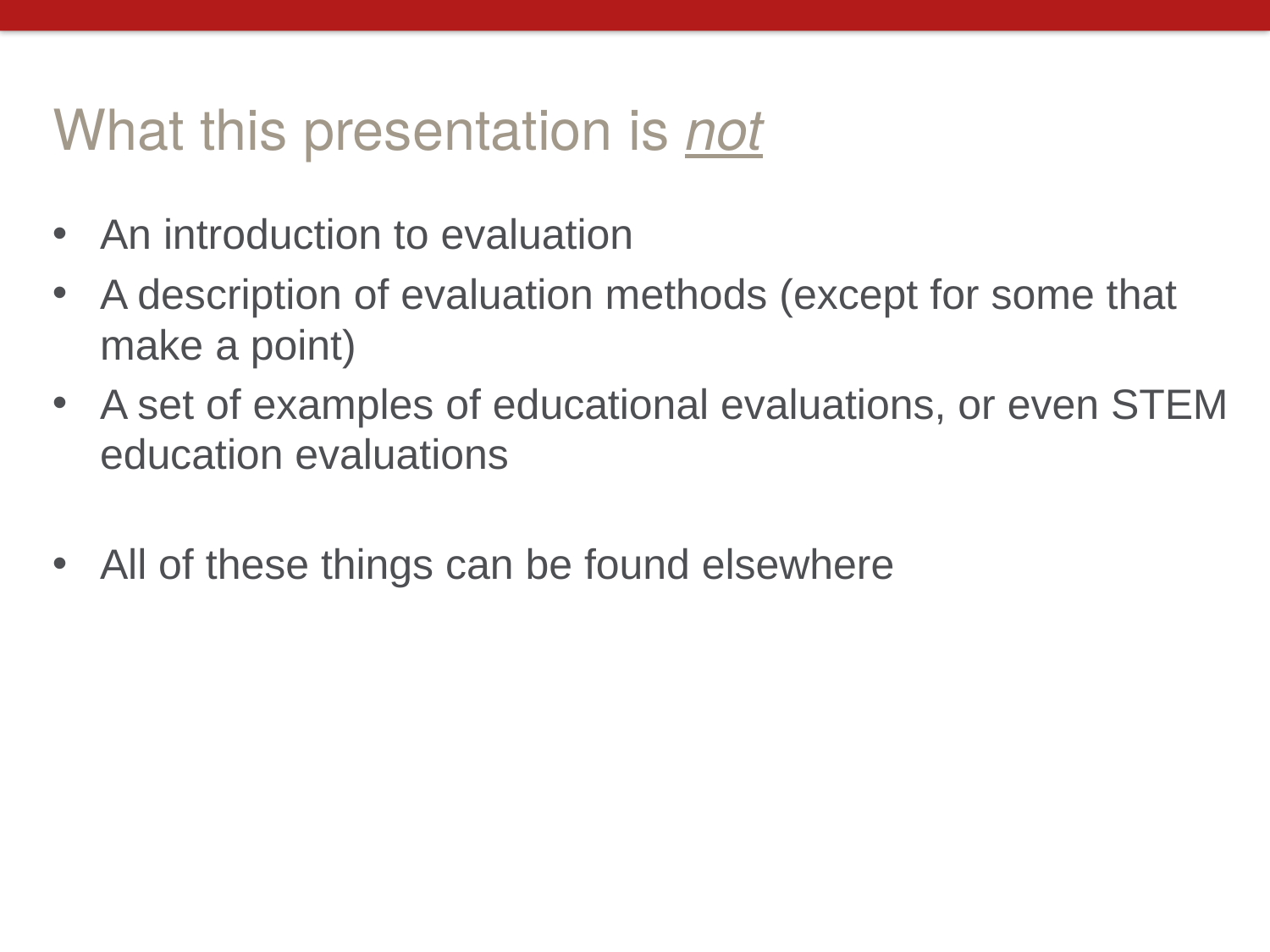

# What this presentation is not
An introduction to evaluation
A description of evaluation methods (except for some that make a point)
A set of examples of educational evaluations, or even STEM education evaluations
All of these things can be found elsewhere